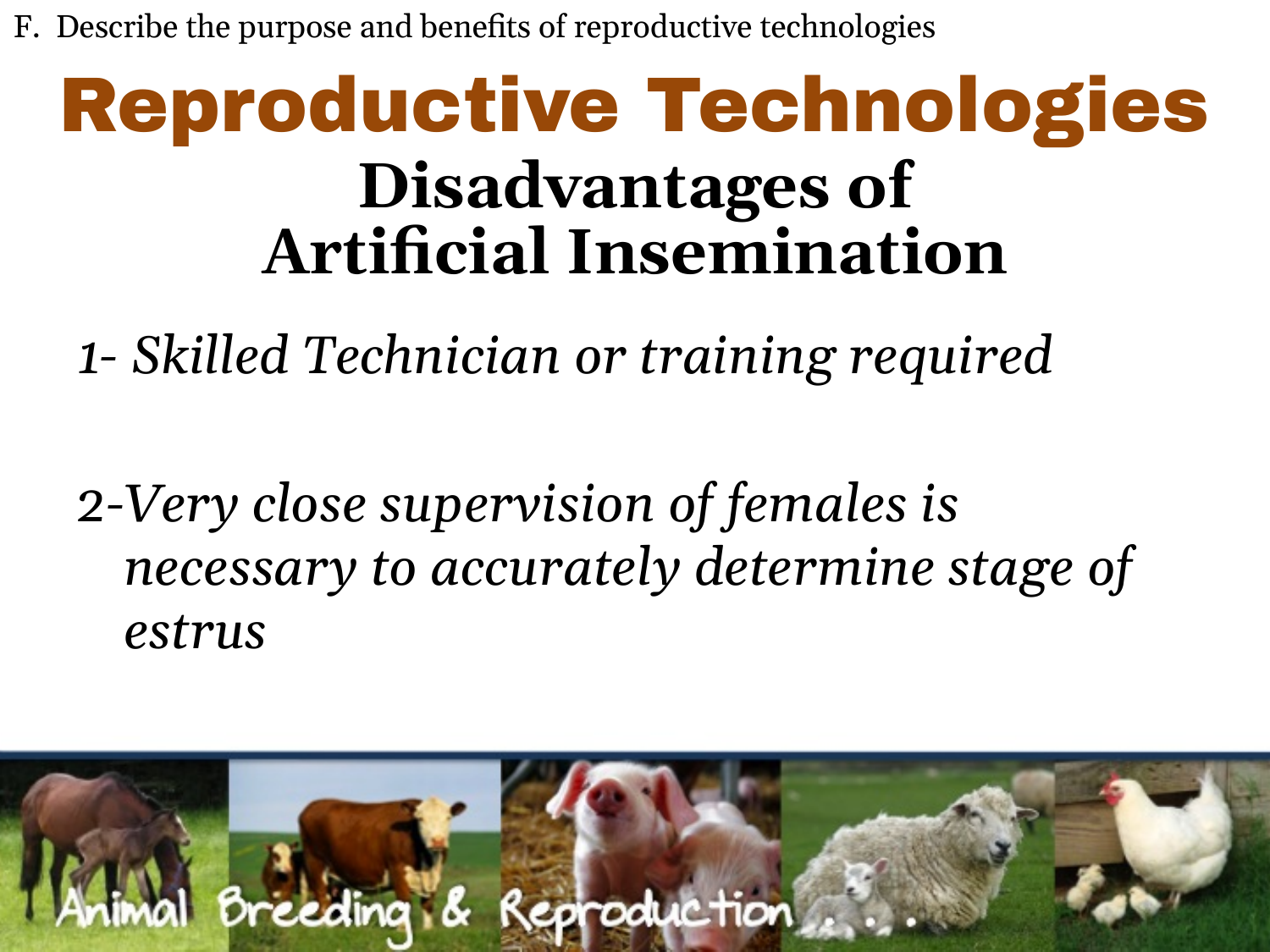

F.  Describe the purpose and benefits of reproductive technologies

# Reproductive Technologies
Disadvantages of
Artificial Insemination

1- Skilled Technician or training required

2-Very close supervision of females is necessary to accurately determine stage of estrus